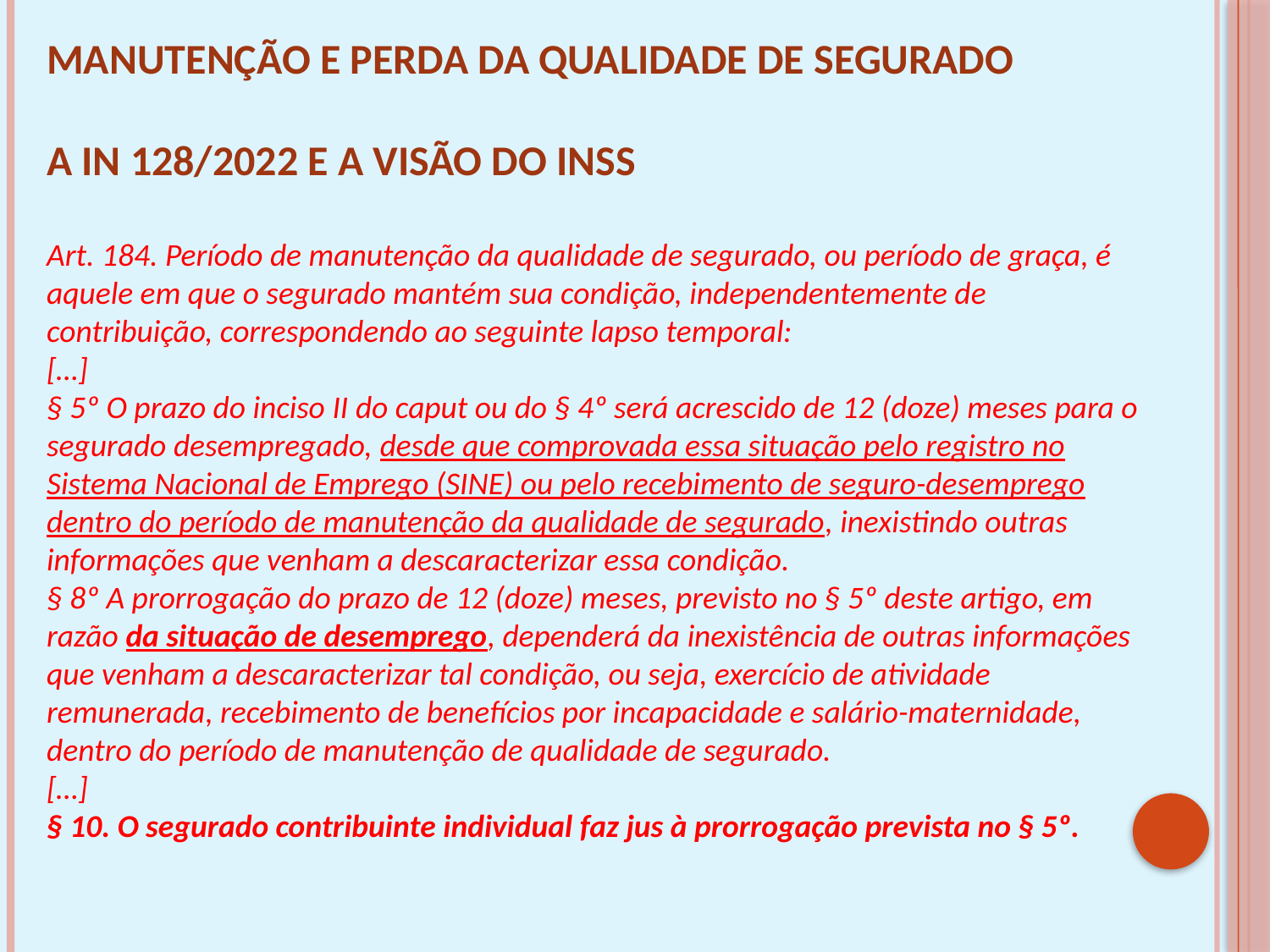

MANUTENÇÃO E PERDA DA QUALIDADE DE SEGURADO

A IN 128/2022 E A VISÃO DO INSS

Art. 184. Período de manutenção da qualidade de segurado, ou período de graça, é aquele em que o segurado mantém sua condição, independentemente de contribuição, correspondendo ao seguinte lapso temporal:
[…]
§ 5º O prazo do inciso II do caput ou do § 4º será acrescido de 12 (doze) meses para o segurado desempregado, desde que comprovada essa situação pelo registro no Sistema Nacional de Emprego (SINE) ou pelo recebimento de seguro-desemprego dentro do período de manutenção da qualidade de segurado, inexistindo outras informações que venham a descaracterizar essa condição.
§ 8º A prorrogação do prazo de 12 (doze) meses, previsto no § 5º deste artigo, em razão da situação de desemprego, dependerá da inexistência de outras informações que venham a descaracterizar tal condição, ou seja, exercício de atividade remunerada, recebimento de benefícios por incapacidade e salário-maternidade, dentro do período de manutenção de qualidade de segurado.
[…]
§ 10. O segurado contribuinte individual faz jus à prorrogação prevista no § 5º.